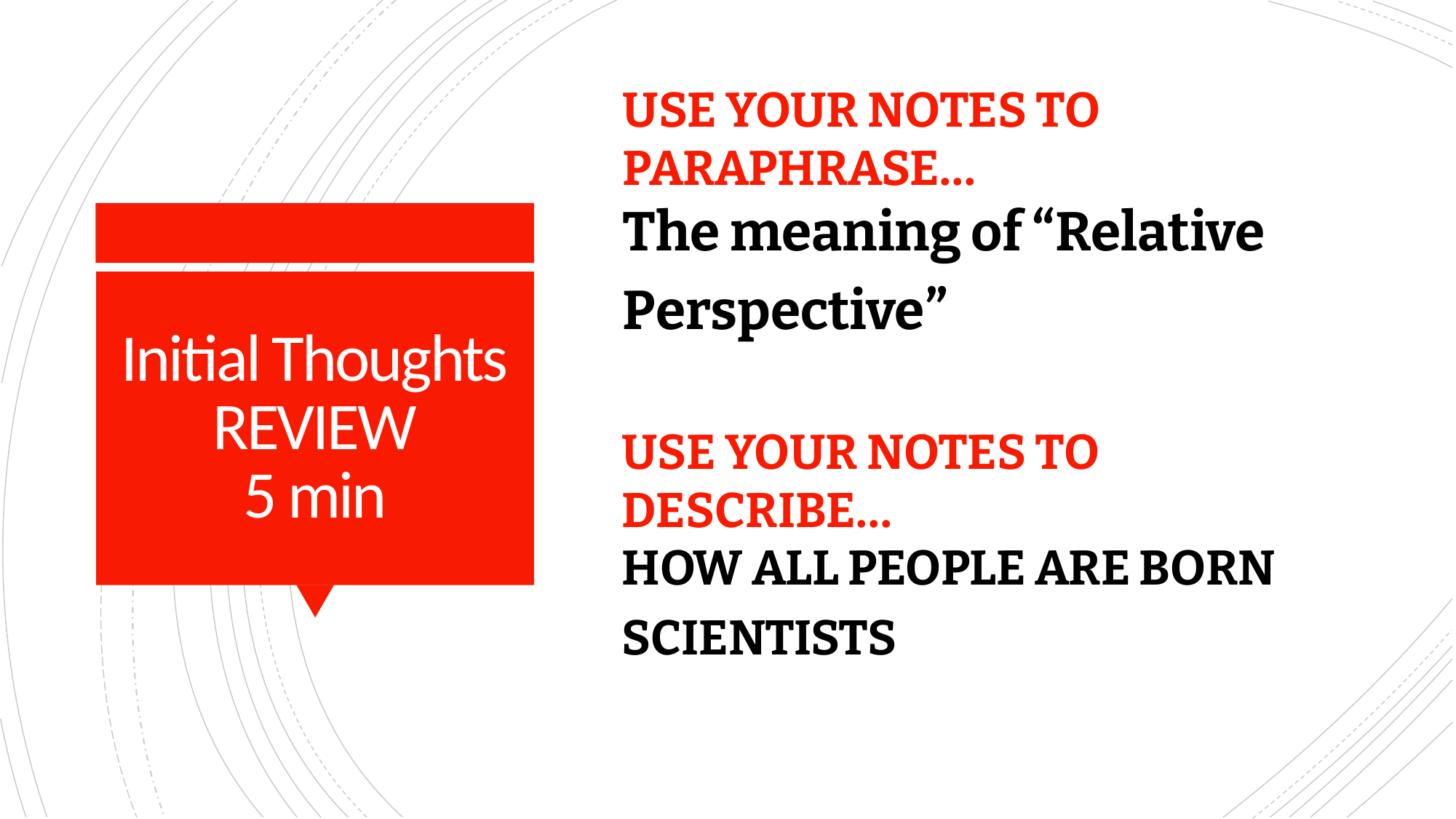

Use your notes to paraphrase…
The meaning of “Relative Perspective”
# Initial Thoughts REVIEW 5 min
Use your Notes to describe…
how all people are born scientists